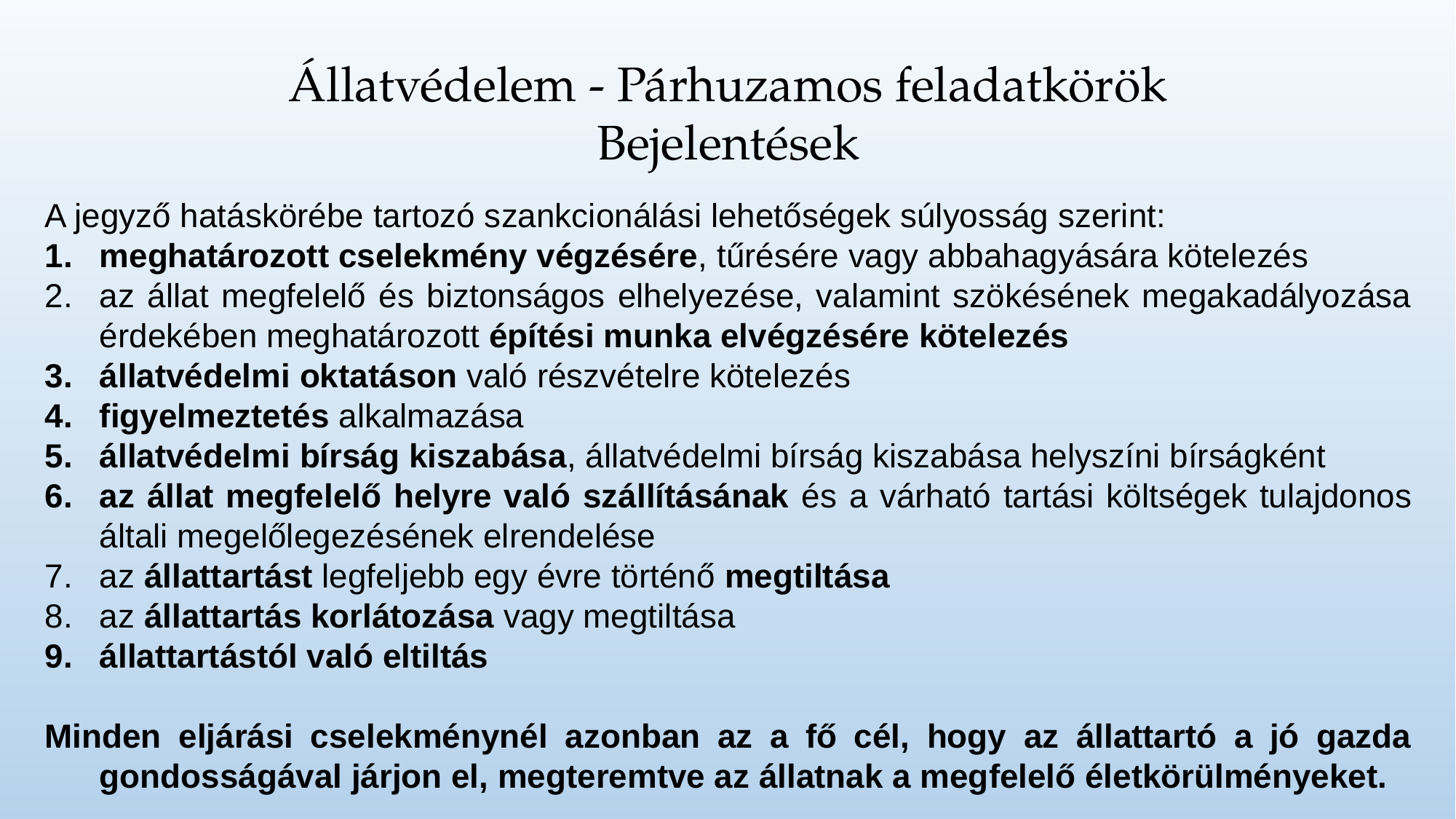

Állatvédelem - Párhuzamos feladatkörök
Bejelentések
A jegyző hatáskörébe tartozó szankcionálási lehetőségek súlyosság szerint:
meghatározott cselekmény végzésére, tűrésére vagy abbahagyására kötelezés
az állat megfelelő és biztonságos elhelyezése, valamint szökésének megakadályozása érdekében meghatározott építési munka elvégzésére kötelezés
állatvédelmi oktatáson való részvételre kötelezés
figyelmeztetés alkalmazása
állatvédelmi bírság kiszabása, állatvédelmi bírság kiszabása helyszíni bírságként
az állat megfelelő helyre való szállításának és a várható tartási költségek tulajdonos általi megelőlegezésének elrendelése
az állattartást legfeljebb egy évre történő megtiltása
az állattartás korlátozása vagy megtiltása
állattartástól való eltiltás

Minden eljárási cselekménynél azonban az a fő cél, hogy az állattartó a jó gazda gondosságával járjon el, megteremtve az állatnak a megfelelő életkörülményeket.